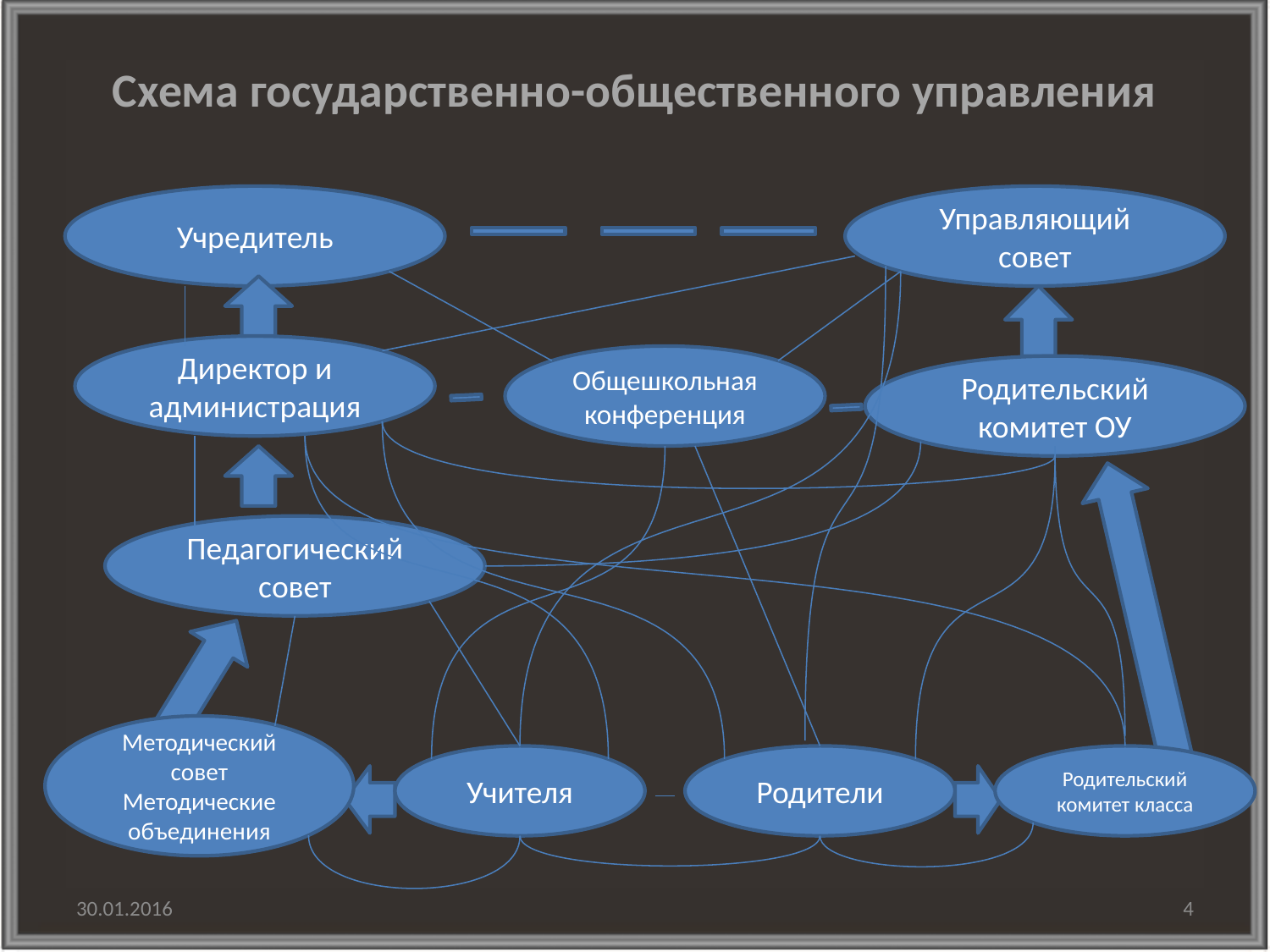

# Схема государственно-общественного управления
Учредитель
Управляющий совет

Директор и администрация
Общешкольная конференция
Родительский комитет ОУ

Педагогический совет

Методический совет
Методические объединения
Учителя
Родители
Родительский комитет класса

30.01.2016

4